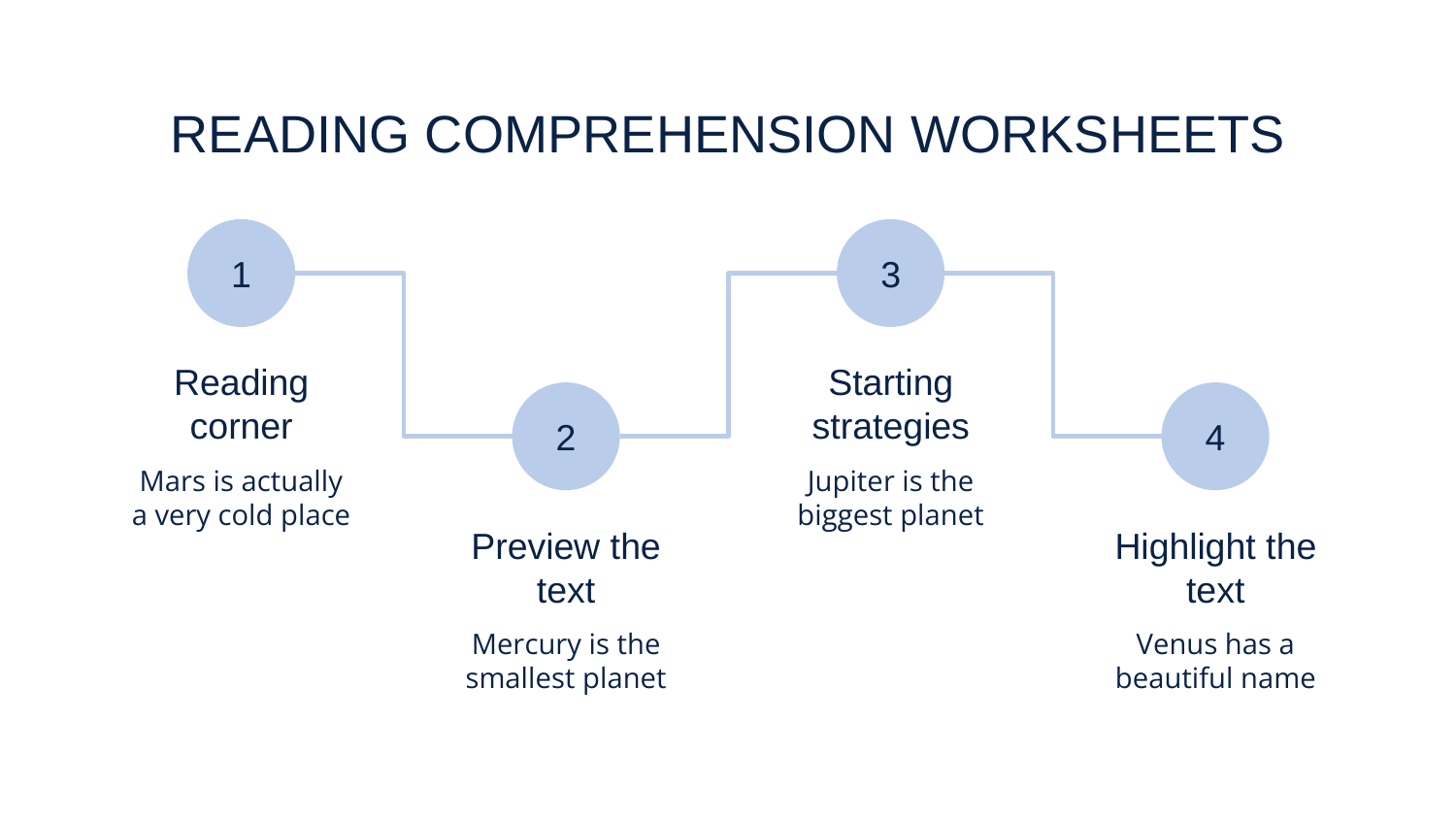

# READING COMPREHENSION WORKSHEETS
1
Reading corner
Mars is actually a very cold place
3
Starting strategies
Jupiter is the biggest planet
2
Preview the text
Mercury is the smallest planet
4
Highlight the text
Venus has a beautiful name